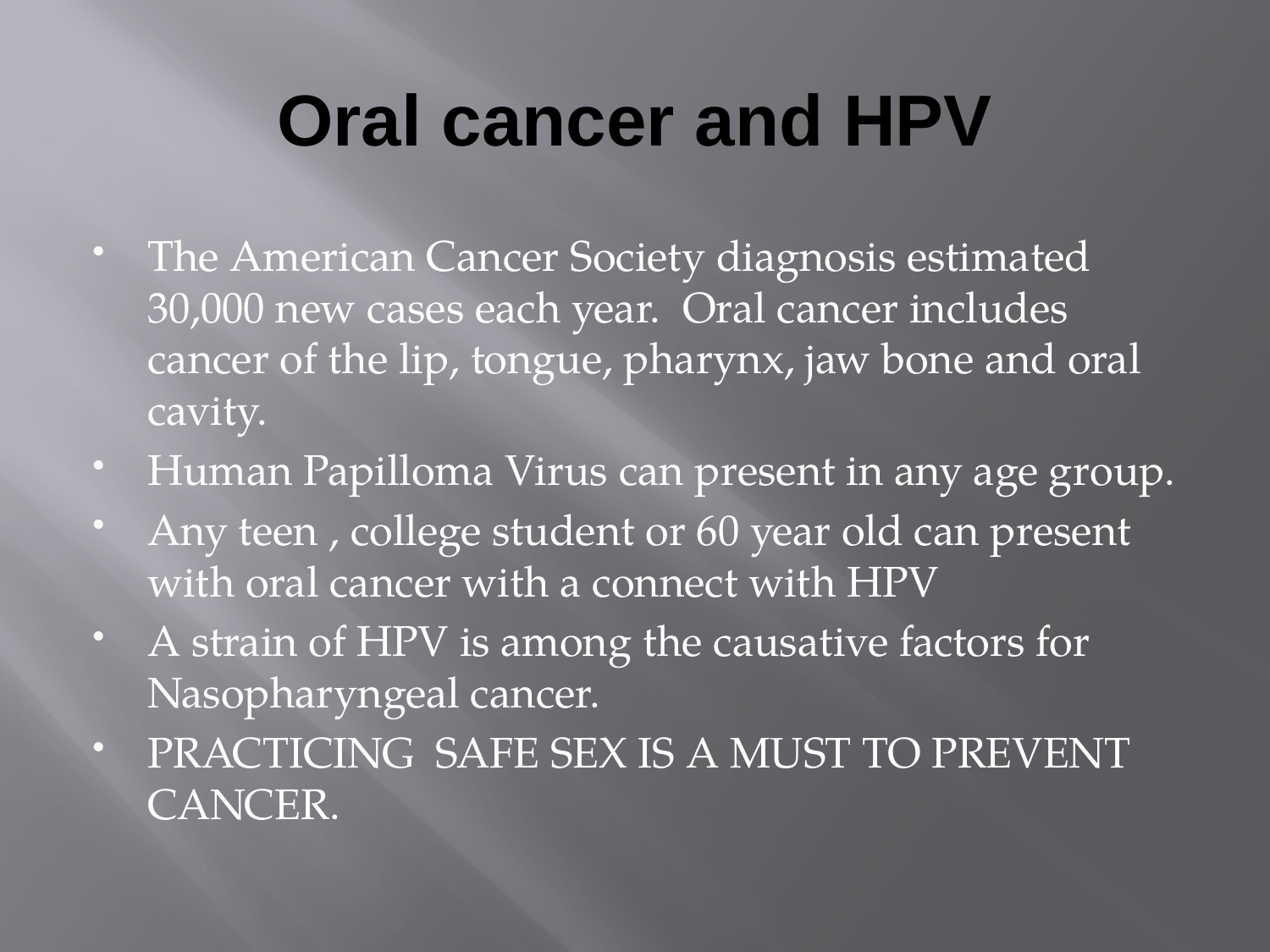

# Oral cancer and HPV
The American Cancer Society diagnosis estimated 30,000 new cases each year.  Oral cancer includes cancer of the lip, tongue, pharynx, jaw bone and oral cavity.
Human Papilloma Virus can present in any age group.
Any teen , college student or 60 year old can present with oral cancer with a connect with HPV
A strain of HPV is among the causative factors for Nasopharyngeal cancer.
PRACTICING  SAFE SEX IS A MUST TO PREVENT CANCER.